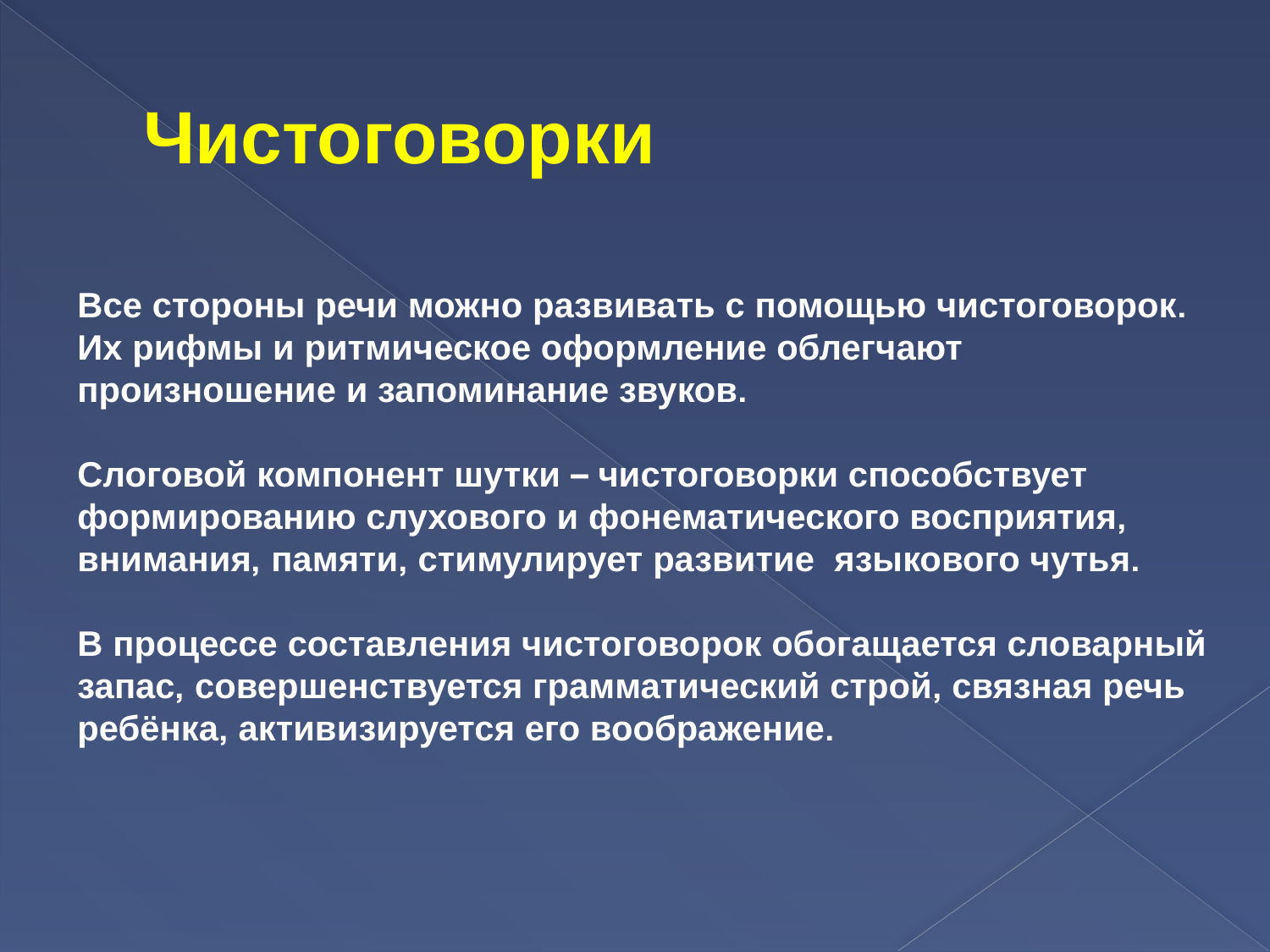

# Чистоговорки
Все стороны речи можно развивать с помощью чистоговорок. Их рифмы и ритмическое оформление облегчают произношение и запоминание звуков.

Слоговой компонент шутки – чистоговорки способствует формированию слухового и фонематического восприятия, внимания, памяти, стимулирует развитие  языкового чутья.

В процессе составления чистоговорок обогащается словарный запас, совершенствуется грамматический строй, связная речь ребёнка, активизируется его воображение.